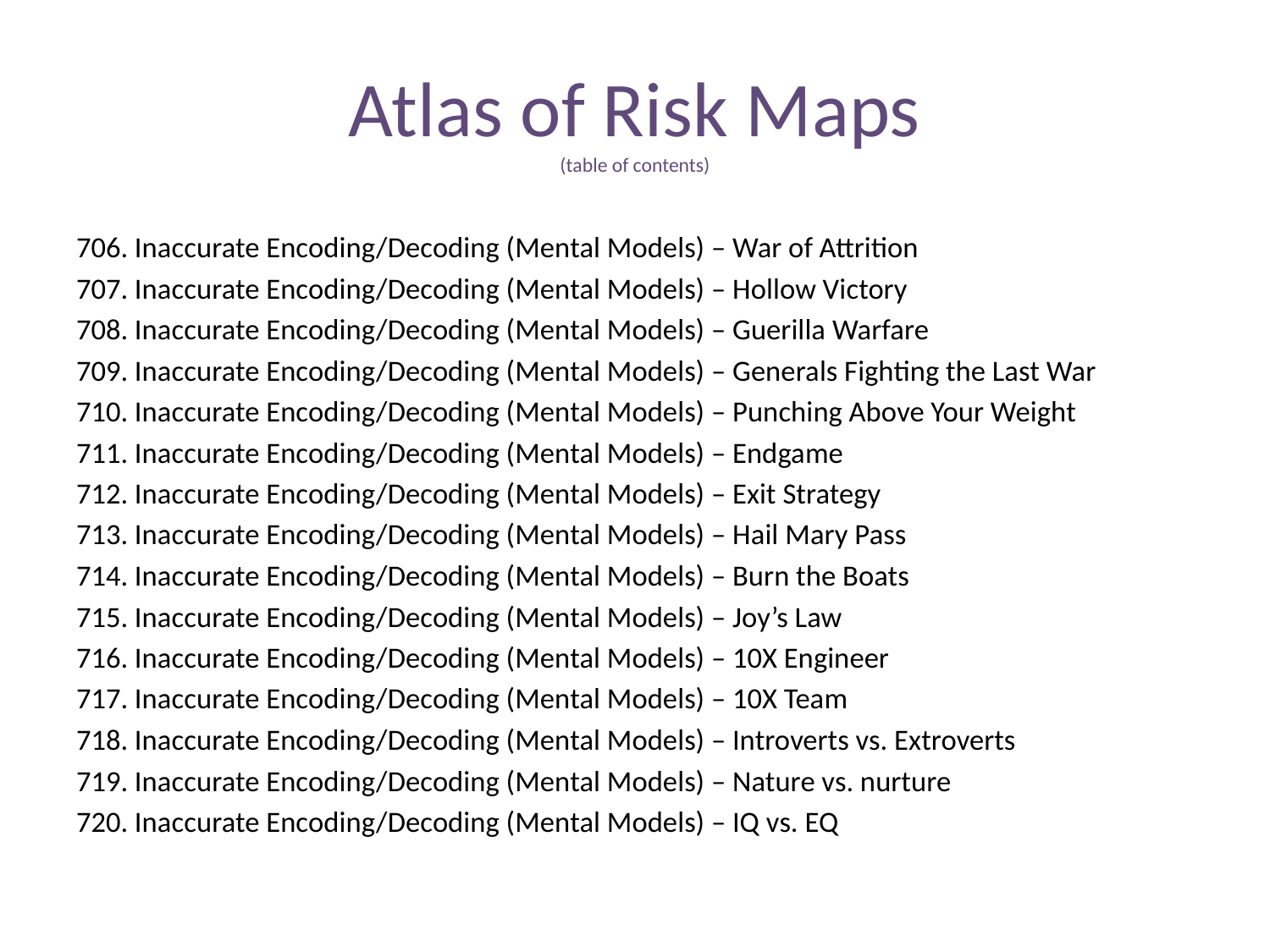

# Atlas of Risk Maps (table of contents)
706. Inaccurate Encoding/Decoding (Mental Models) – War of Attrition
707. Inaccurate Encoding/Decoding (Mental Models) – Hollow Victory
708. Inaccurate Encoding/Decoding (Mental Models) – Guerilla Warfare
709. Inaccurate Encoding/Decoding (Mental Models) – Generals Fighting the Last War
710. Inaccurate Encoding/Decoding (Mental Models) – Punching Above Your Weight
711. Inaccurate Encoding/Decoding (Mental Models) – Endgame
712. Inaccurate Encoding/Decoding (Mental Models) – Exit Strategy
713. Inaccurate Encoding/Decoding (Mental Models) – Hail Mary Pass
714. Inaccurate Encoding/Decoding (Mental Models) – Burn the Boats
715. Inaccurate Encoding/Decoding (Mental Models) – Joy’s Law
716. Inaccurate Encoding/Decoding (Mental Models) – 10X Engineer
717. Inaccurate Encoding/Decoding (Mental Models) – 10X Team
718. Inaccurate Encoding/Decoding (Mental Models) – Introverts vs. Extroverts
719. Inaccurate Encoding/Decoding (Mental Models) – Nature vs. nurture
720. Inaccurate Encoding/Decoding (Mental Models) – IQ vs. EQ